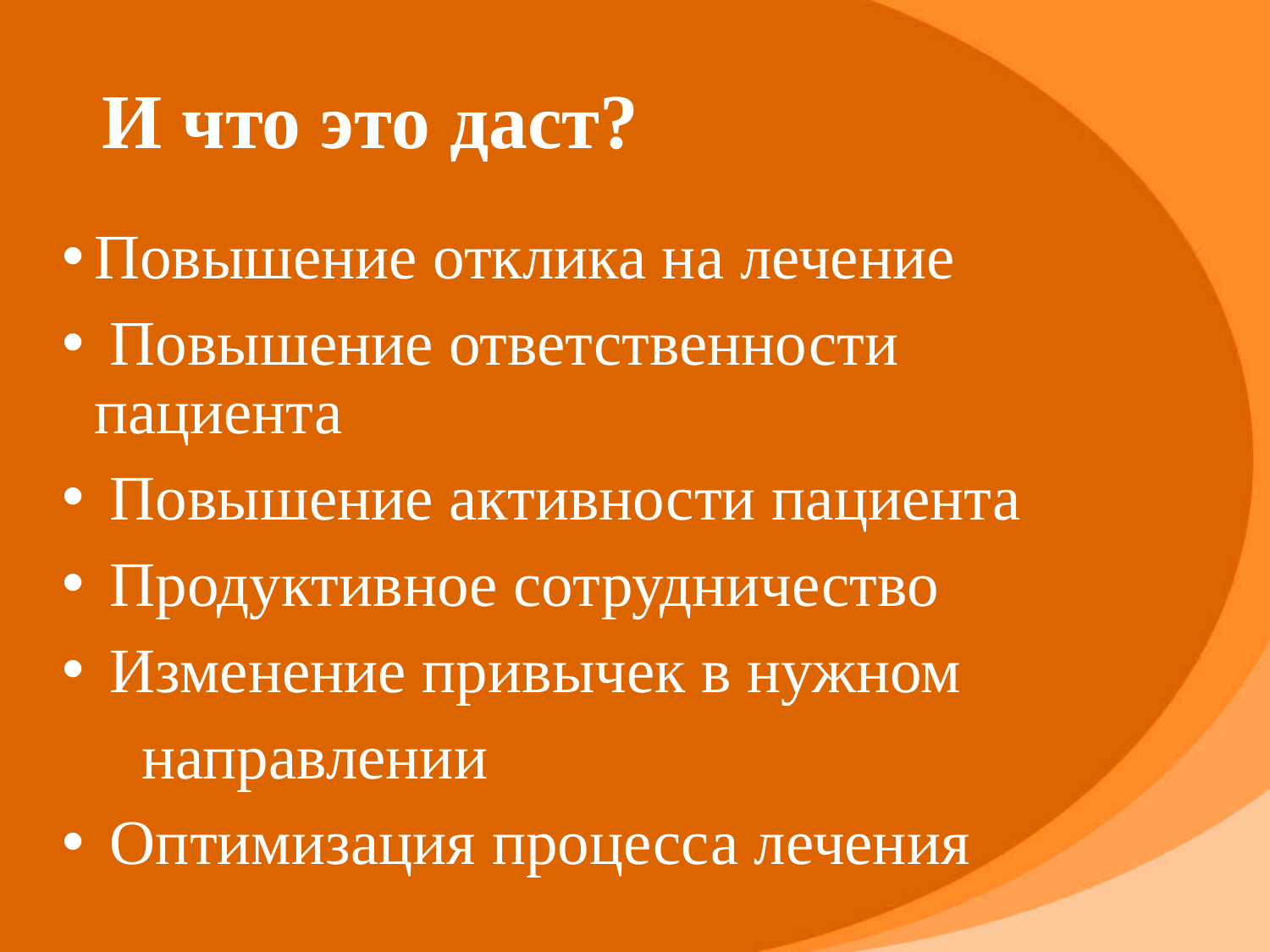

# И что это даст?
Повышение отклика на лечение
 Повышение ответственности пациента
 Повышение активности пациента
 Продуктивное сотрудничество
 Изменение привычек в нужном
     направлении
 Оптимизация процесса лечения